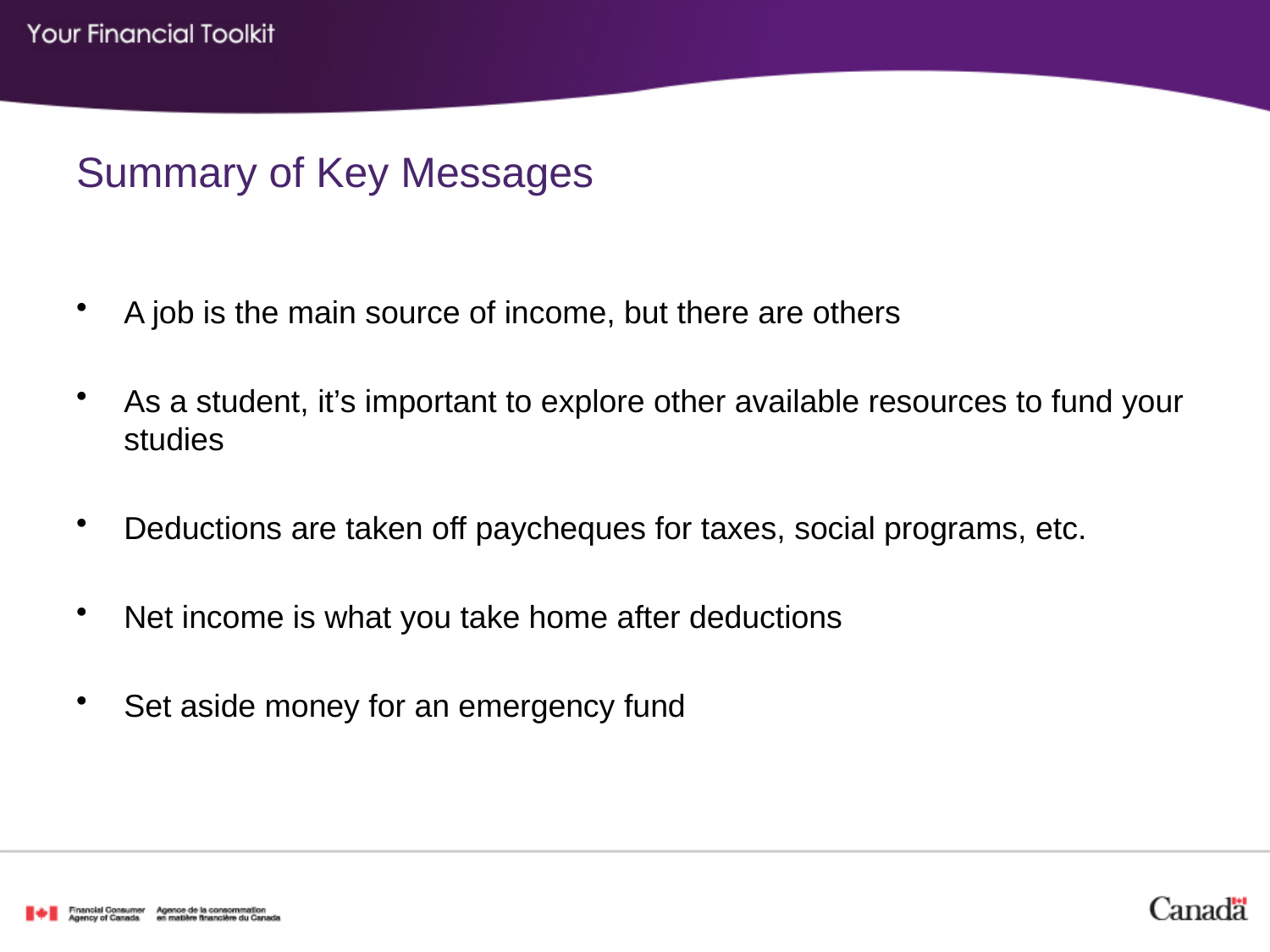

# Summary of Key Messages
A job is the main source of income, but there are others

As a student, it’s important to explore other available resources to fund your studies

Deductions are taken off paycheques for taxes, social programs, etc.

Net income is what you take home after deductions

Set aside money for an emergency fund